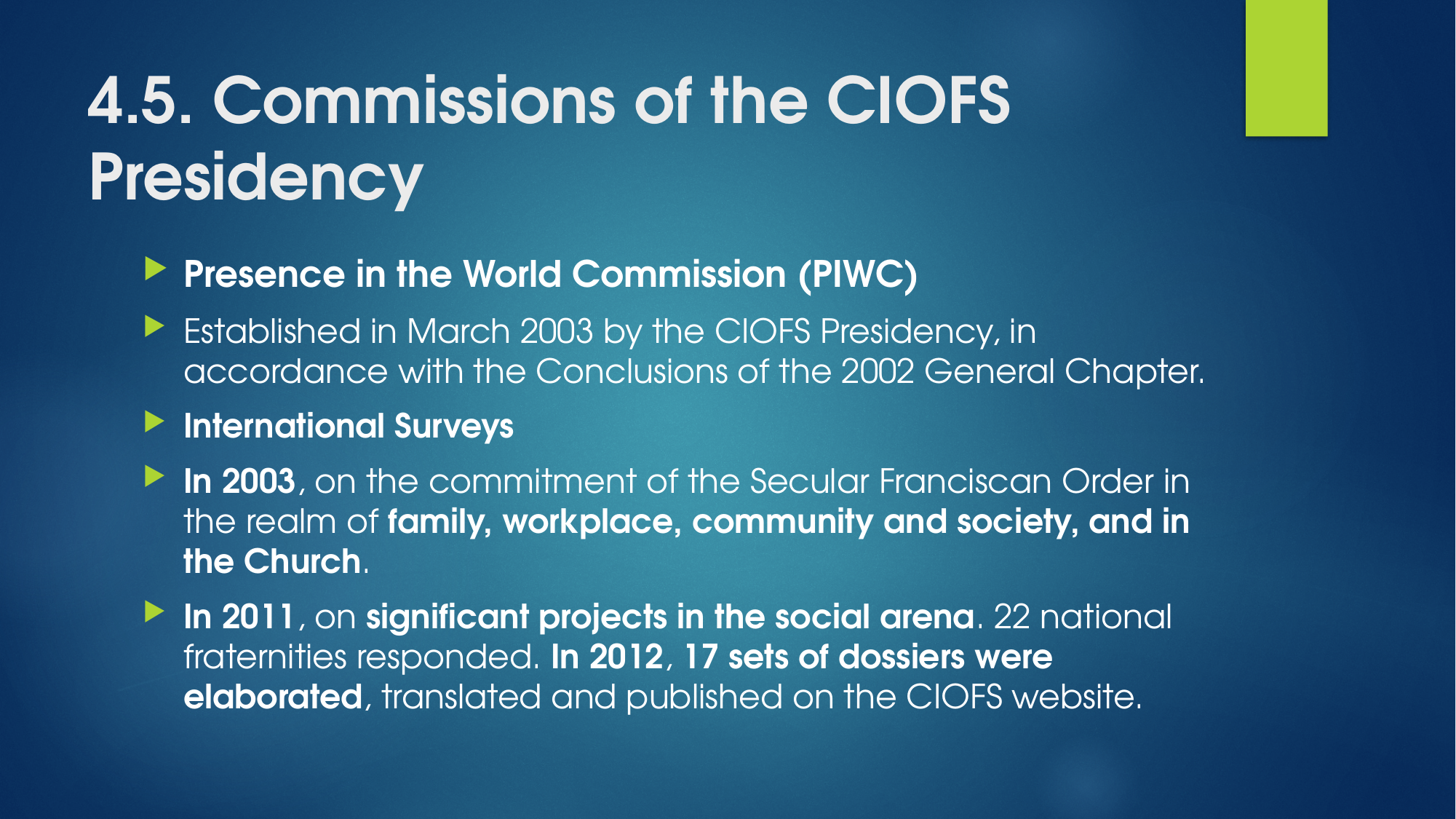

# 4.5. Commissions of the CIOFS Presidency
Presence in the World Commission (PIWC)
Established in March 2003 by the CIOFS Presidency, in accordance with the Conclusions of the 2002 General Chapter.
International Surveys
In 2003, on the commitment of the Secular Franciscan Order in the realm of family, workplace, community and society, and in the Church.
In 2011, on significant projects in the social arena. 22 national fraternities responded. In 2012, 17 sets of dossiers were elaborated, translated and published on the CIOFS website.